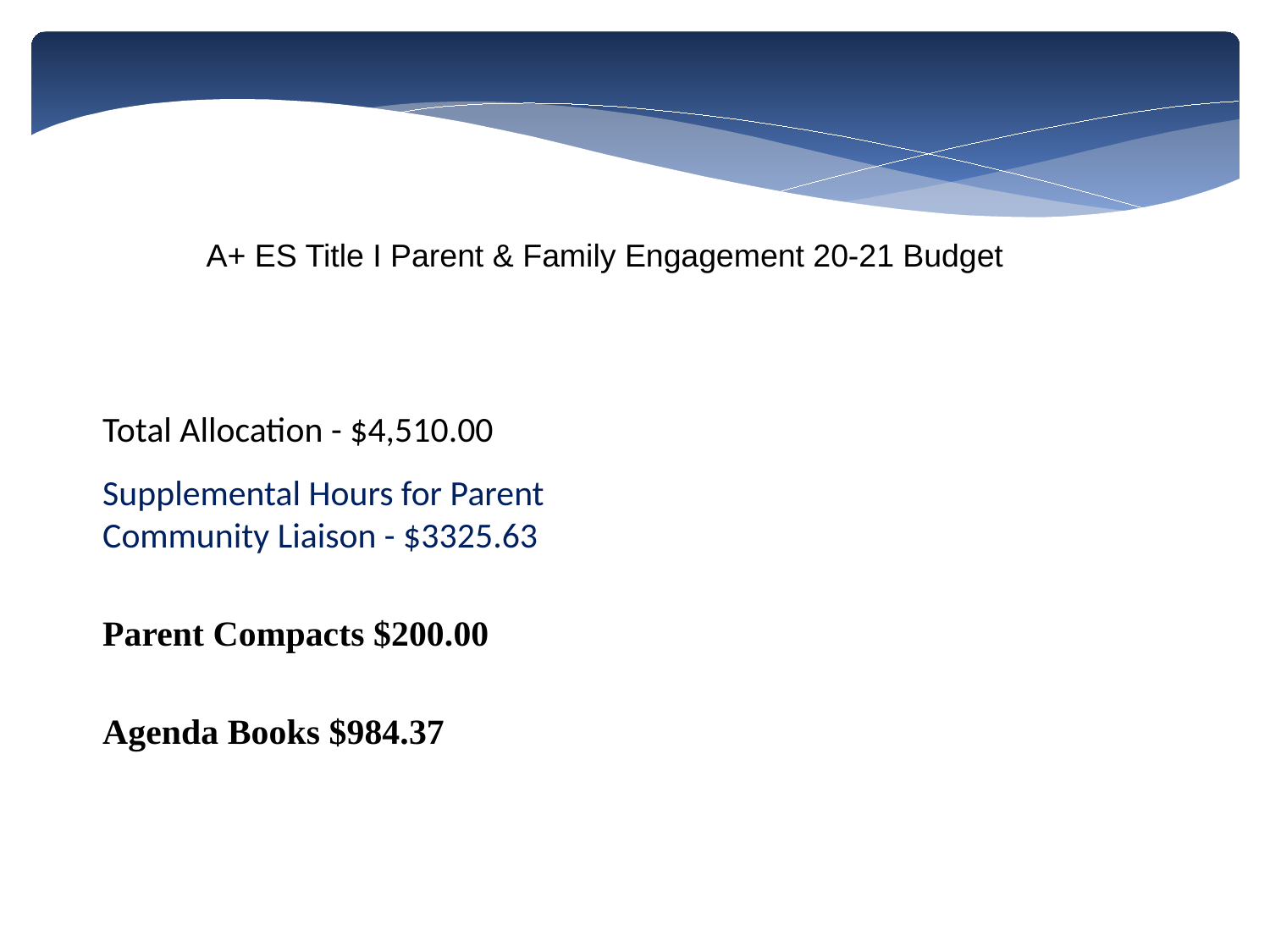

A+ ES Title I Parent & Family Engagement 20-21 Budget

### Chart

| Category |
|---|
Total Allocation - $4,510.00
Supplemental Hours for Parent Community Liaison - $3325.63

Parent Compacts $200.00

Agenda Books $984.37